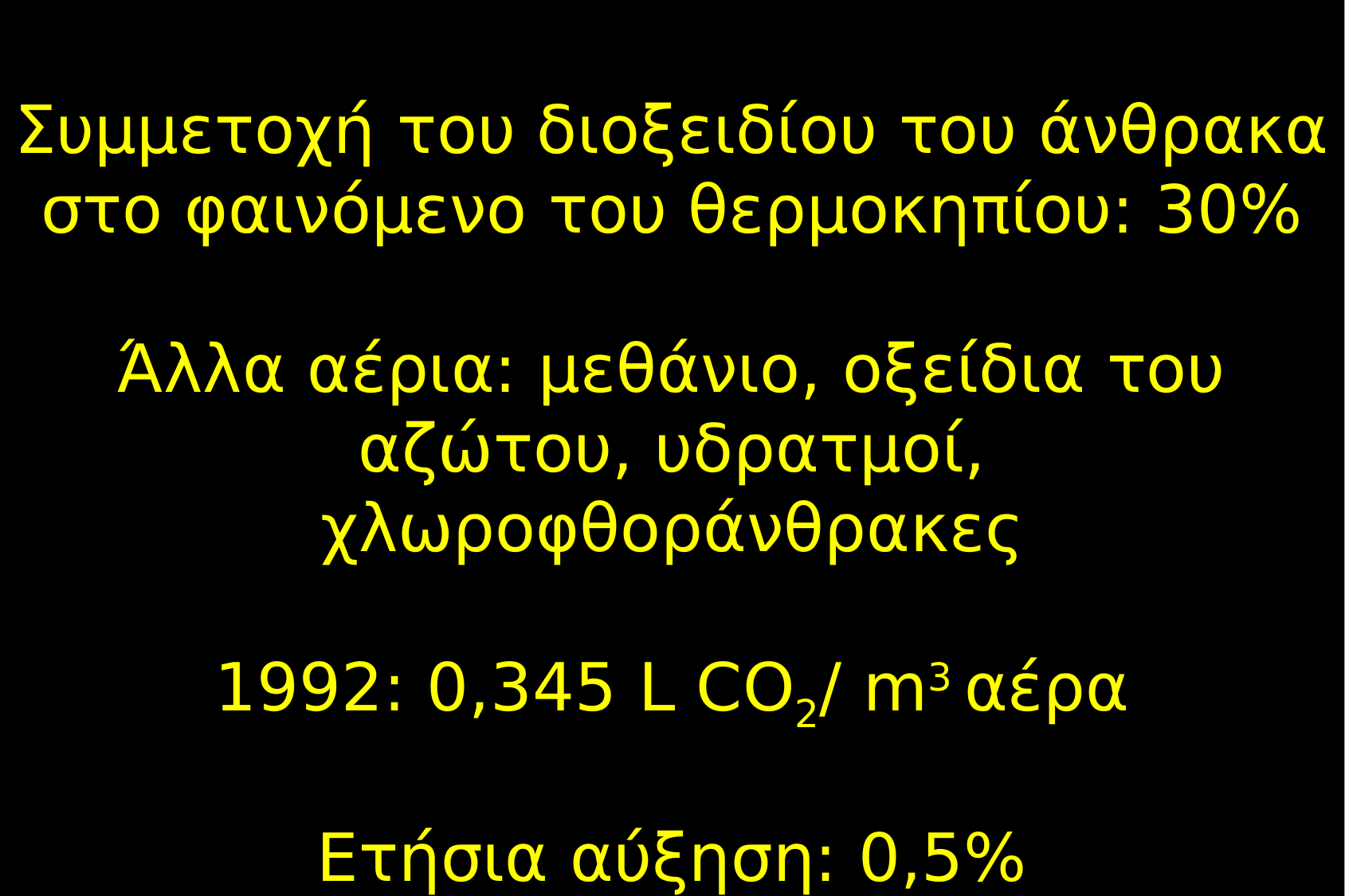

Συμμετοχή του διοξειδίου του άνθρακα στο φαινόμενο του θερμοκηπίου: 30%

Άλλα αέρια: μεθάνιο, οξείδια του αζώτου, υδρατμοί, χλωροφθοράνθρακες

1992: 0,345 L CO2/ m3 αέρα

Ετήσια αύξηση: 0,5%